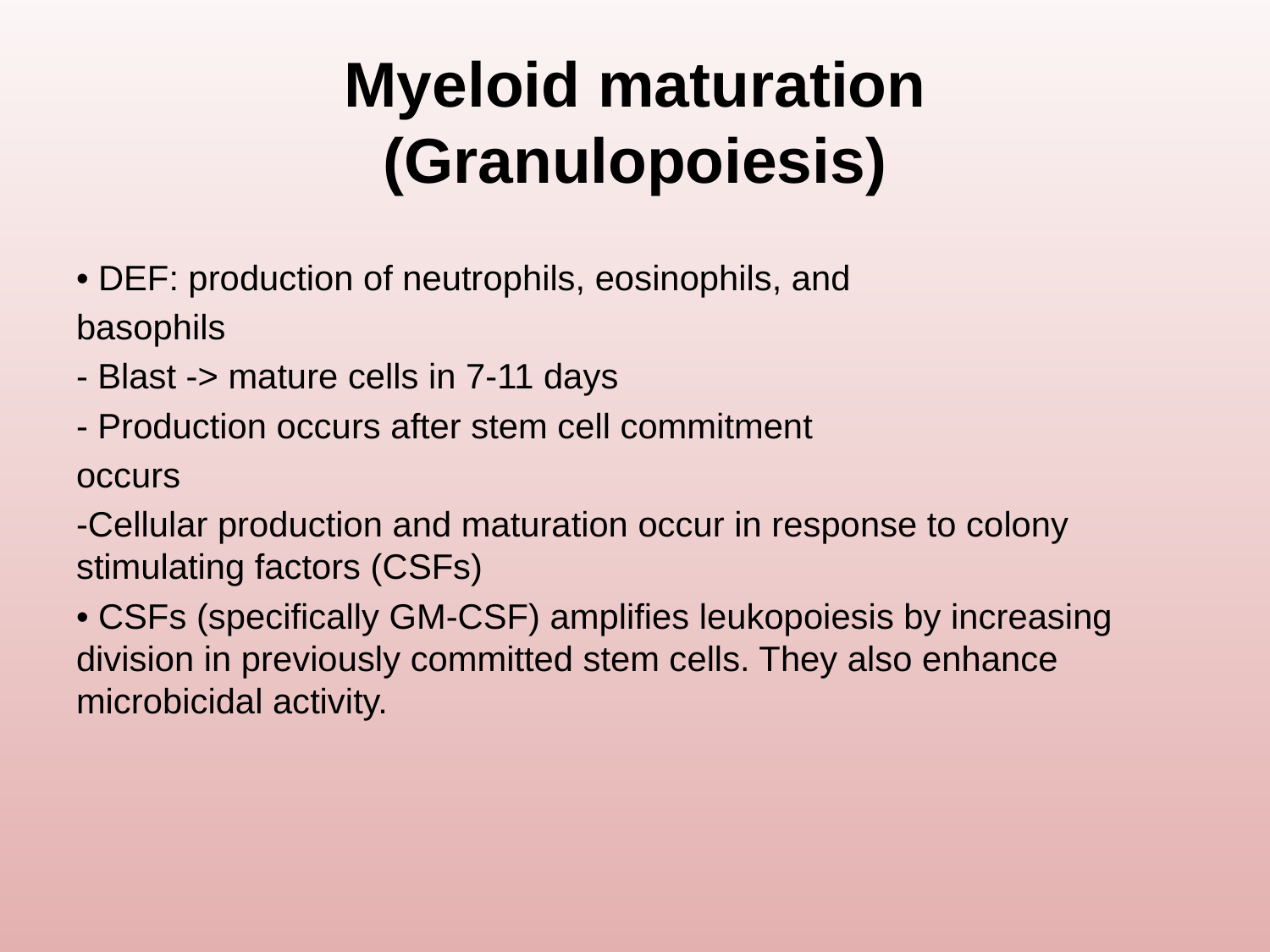

# Myeloid maturation (Granulopoiesis)
• DEF: production of neutrophils, eosinophils, and
basophils
- Blast -> mature cells in 7-11 days
- Production occurs after stem cell commitment
occurs
-Cellular production and maturation occur in response to colony stimulating factors (CSFs)
• CSFs (specifically GM-CSF) amplifies leukopoiesis by increasing division in previously committed stem cells. They also enhance microbicidal activity.